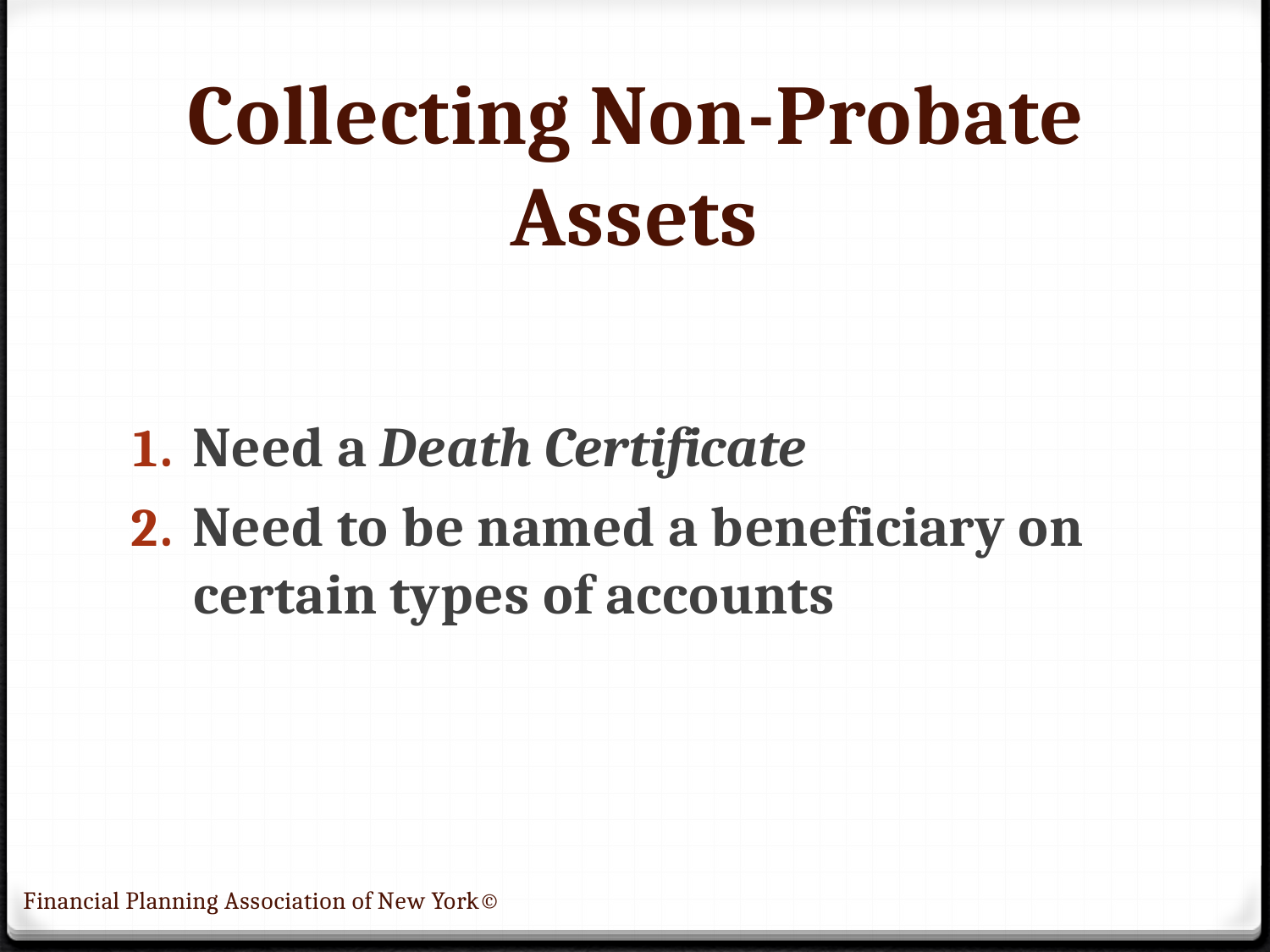

# Collecting Non-Probate Assets

Need a Death Certificate
Need to be named a beneficiary on certain types of accounts

Financial Planning Association of New York©